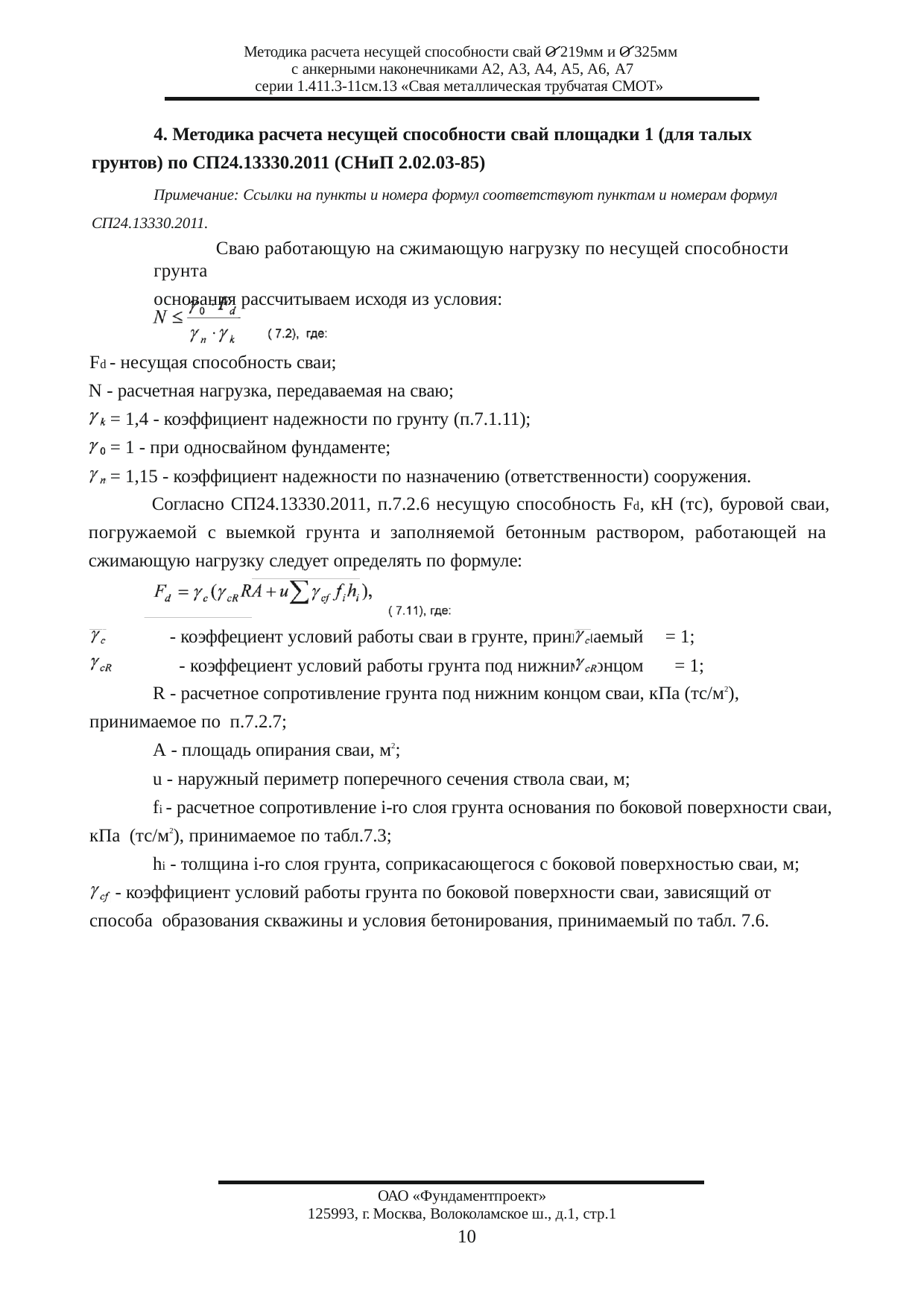

Методика расчета несущей способности свай О 219мм и О 325мм  с анкерными наконечниками А2, А3, А4, А5, А6, А7
серии 1.411.3-11см.13 «Свая металлическая трубчатая СМОТ»

4. Методика расчета несущей способности свай площадки 1 (для талых  грунтов) по СП24.13330.2011 (СНиП 2.02.03-85)
Примечание: Ссылки на пункты и номера формул соответствуют пунктам и номерам формул  СП24.13330.2011.
Сваю работающую на сжимающую нагрузку по несущей способности грунта
основания рассчитываем исходя из условия:

Fd - несущая способность сваи;
N - расчетная нагрузка, передаваемая на сваю;
= 1,4 - коэффициент надежности по грунту (п.7.1.11);
= 1 - при односвайном фундаменте;
= 1,15 - коэффициент надежности по назначению (ответственности) сооружения.
Согласно СП24.13330.2011, п.7.2.6 несущую способность Fd, кН (тс), буровой сваи,  погружаемой с выемкой грунта и заполняемой бетонным раствором, работающей на  сжимающую нагрузку следует определять по формуле:

- коэффециент условий работы сваи в грунте, принимаемый	= 1;
- коэффециент условий работы грунта под нижним концом	= 1;
R - расчетное сопротивление грунта под нижним концом сваи, кПа (тс/м2), принимаемое по  п.7.2.7;
А - площадь опирания сваи, м2;
u - наружный периметр поперечного сечения ствола сваи, м;
fi - расчетное сопротивление i-ro слоя грунта основания по боковой поверхности сваи, кПа  (тс/м2), принимаемое по табл.7.3;
hi - толщина i-ro слоя грунта, соприкасающегося с боковой поверхностью сваи, м;
- коэффициент условий работы грунта по боковой поверхности сваи, зависящий от способа  образования скважины и условия бетонирования, принимаемый по табл. 7.6.

ОАО «Фундаментпроект»
125993, г. Москва, Волоколамское ш., д.1, стр.1
10